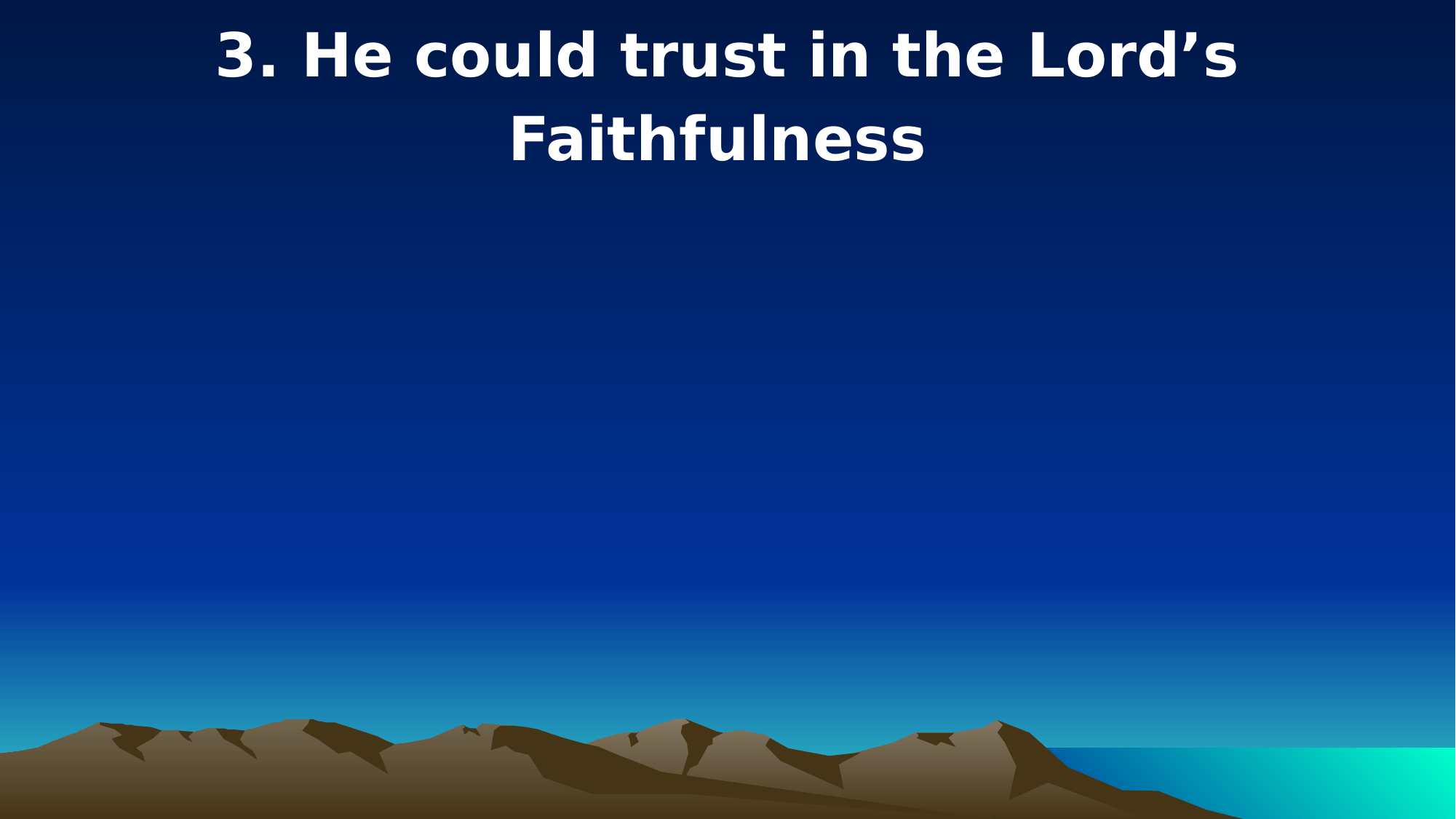

3. He could trust in the Lord’s Faithfulness